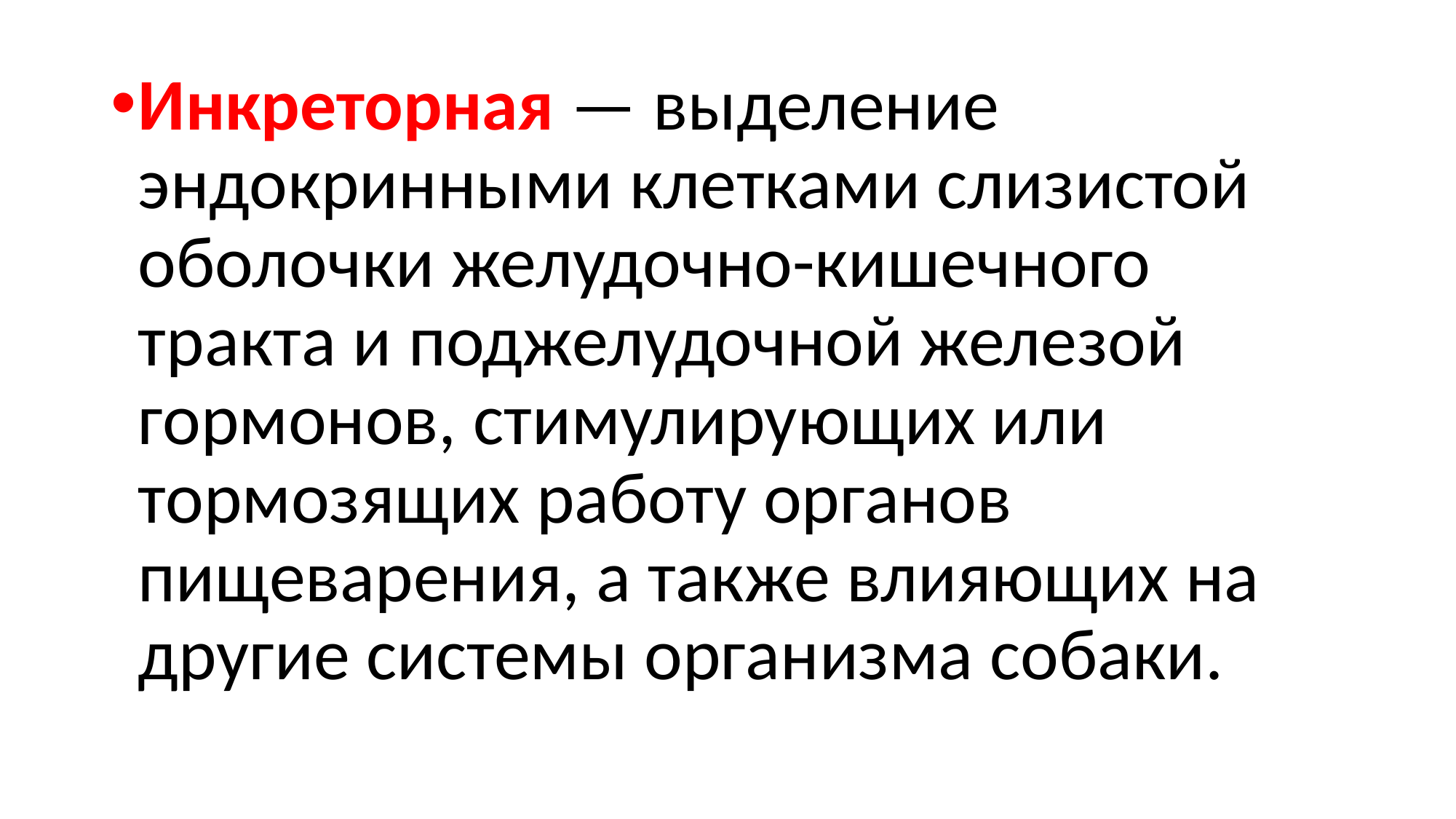

#
Инкреторная — выделение эндокринными клетками слизистой оболочки желудочно-кишечного тракта и поджелудочной железой гормонов, стимулирующих или тормозящих работу органов пищеварения, а также влияющих на другие системы организма собаки.